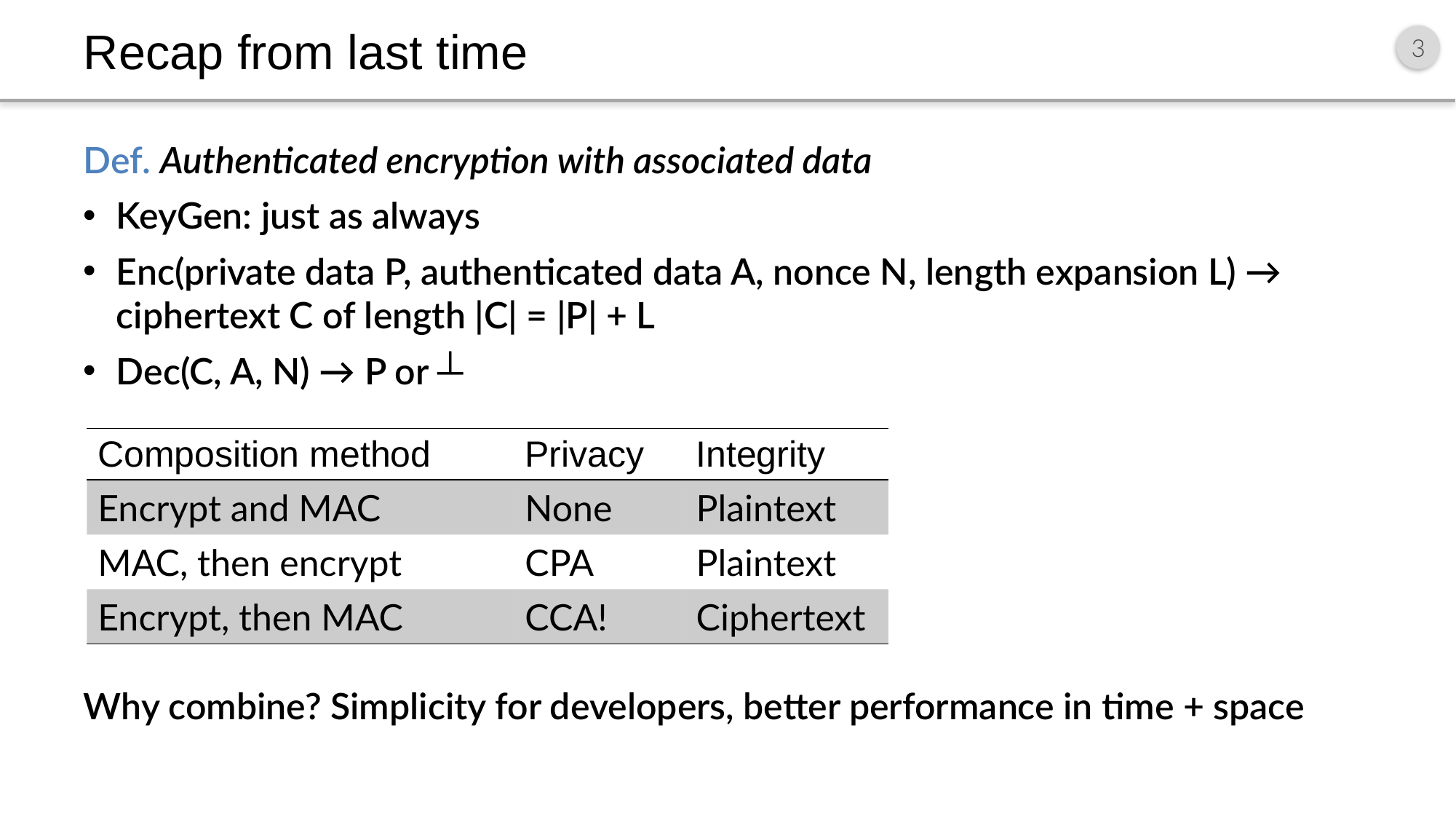

# Recap from last time
Def. Authenticated encryption with associated data
KeyGen: just as always
Enc(private data P, authenticated data A, nonce N, length expansion L) → ciphertext C of length |C| = |P| + L
Dec(C, A, N) → P or ┴

Why combine? Simplicity for developers, better performance in time + space
| Composition method | Privacy | Integrity |
| --- | --- | --- |
| Encrypt and MAC | None | Plaintext |
| MAC, then encrypt | CPA | Plaintext |
| Encrypt, then MAC | CCA! | Ciphertext |